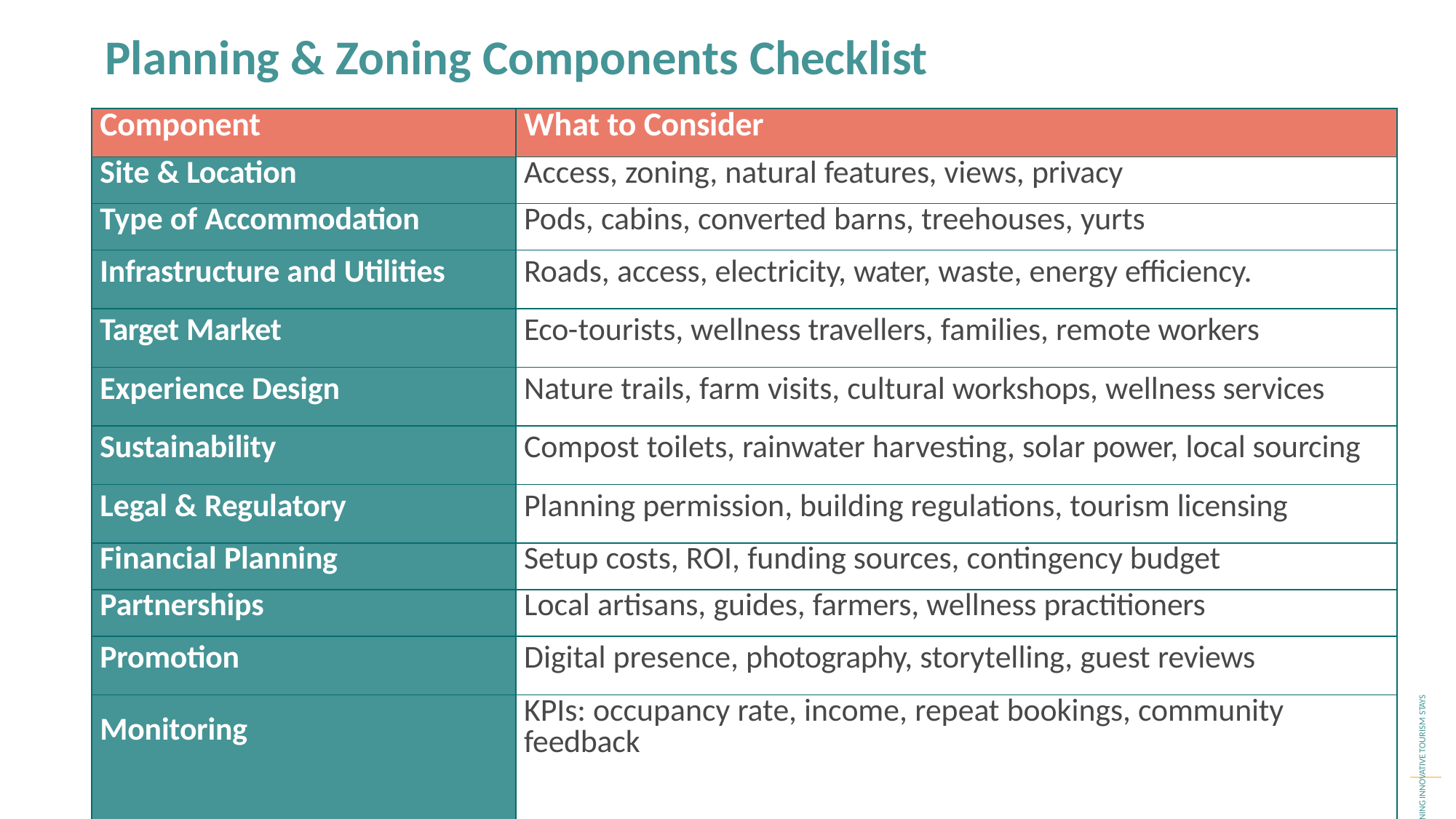

# Planning & Zoning Components Checklist
| Component | What to Consider | EPIC STAYS | DESIGNING INNOVATIVE TOURISM STAYS |
| --- | --- | --- |
| Site & Location | Access, zoning, natural features, views, privacy |  |
| Type of Accommodation | Pods, cabins, converted barns, treehouses, yurts |  |
| Infrastructure and Utilities | Roads, access, electricity, water, waste, energy efficiency. |  |
| Target Market | Eco-tourists, wellness travellers, families, remote workers |  |
| Experience Design | Nature trails, farm visits, cultural workshops, wellness services |  |
| Sustainability | Compost toilets, rainwater harvesting, solar power, local sourcing |  |
| Legal & Regulatory | Planning permission, building regulations, tourism licensing |  |
| Financial Planning | Setup costs, ROI, funding sources, contingency budget |  |
| Partnerships | Local artisans, guides, farmers, wellness practitioners |  |
| Promotion | Digital presence, photography, storytelling, guest reviews |  |
| Monitoring | KPIs: occupancy rate, income, repeat bookings, community feedback |  |